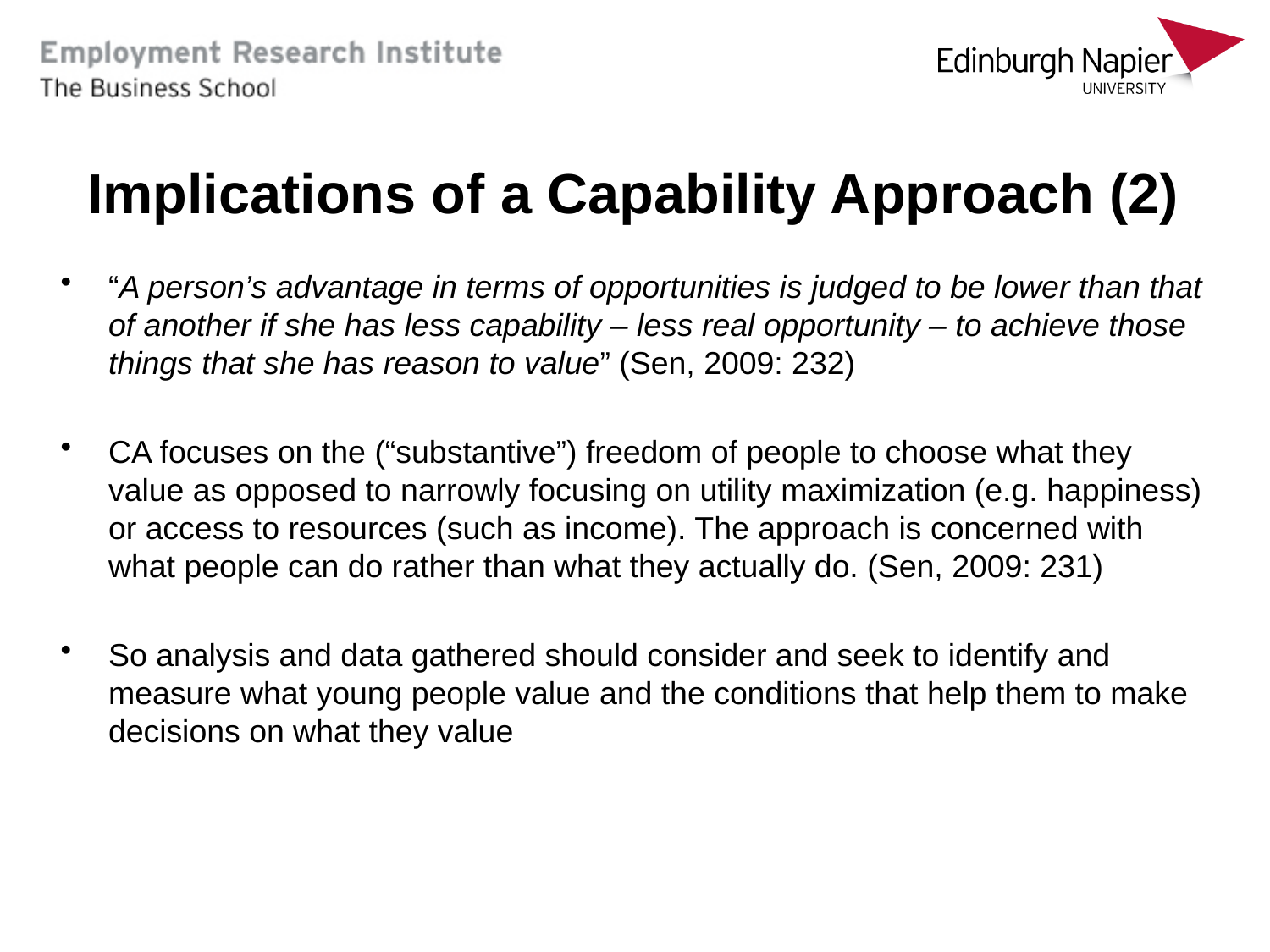

# Implications of a Capability Approach (2)
“A person’s advantage in terms of opportunities is judged to be lower than that of another if she has less capability – less real opportunity – to achieve those things that she has reason to value” (Sen, 2009: 232)

CA focuses on the (“substantive”) freedom of people to choose what they value as opposed to narrowly focusing on utility maximization (e.g. happiness) or access to resources (such as income). The approach is concerned with what people can do rather than what they actually do. (Sen, 2009: 231)

So analysis and data gathered should consider and seek to identify and measure what young people value and the conditions that help them to make decisions on what they value